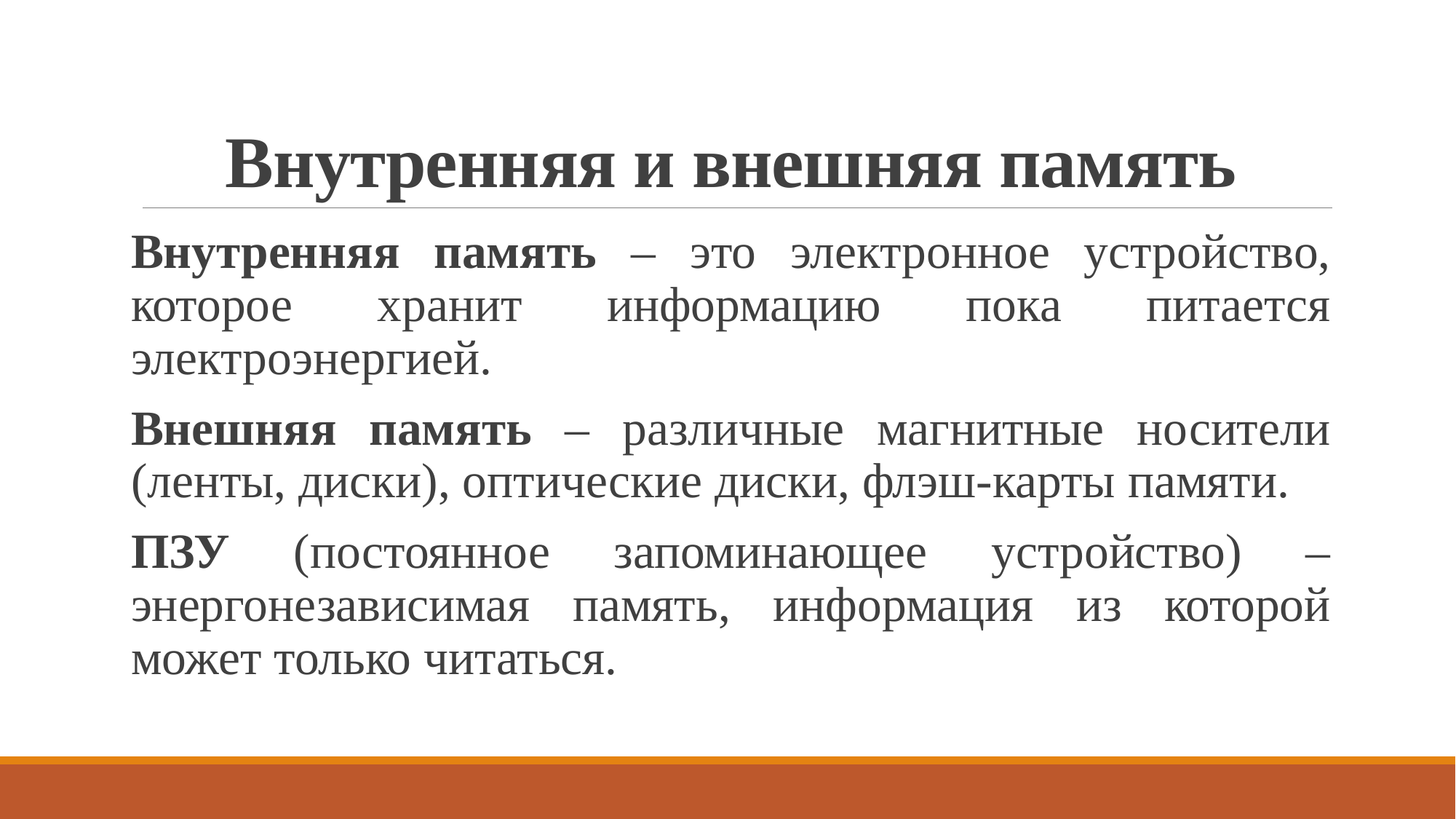

# Внутренняя и внешняя память
Внутренняя память – это электронное устройство, которое хранит информацию пока питается электроэнергией.
Внешняя память – различные магнитные носители (ленты, диски), оптические диски, флэш-карты памяти.
ПЗУ (постоянное запоминающее устройство) – энергонезависимая память, информация из которой может только читаться.